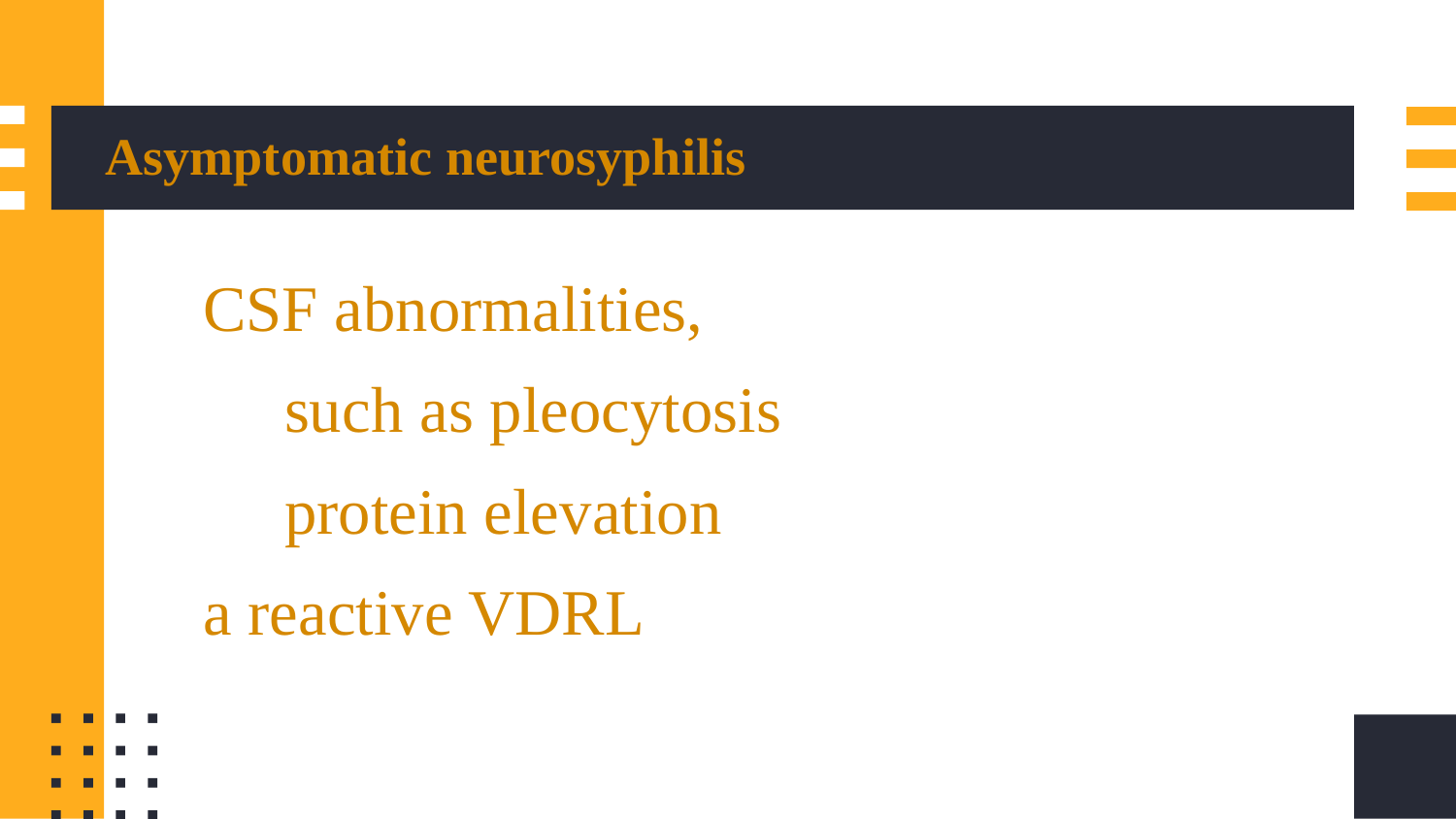

# Asymptomatic neurosyphilis
CSF abnormalities,
     such as pleocytosis
     protein elevation
a reactive VDRL